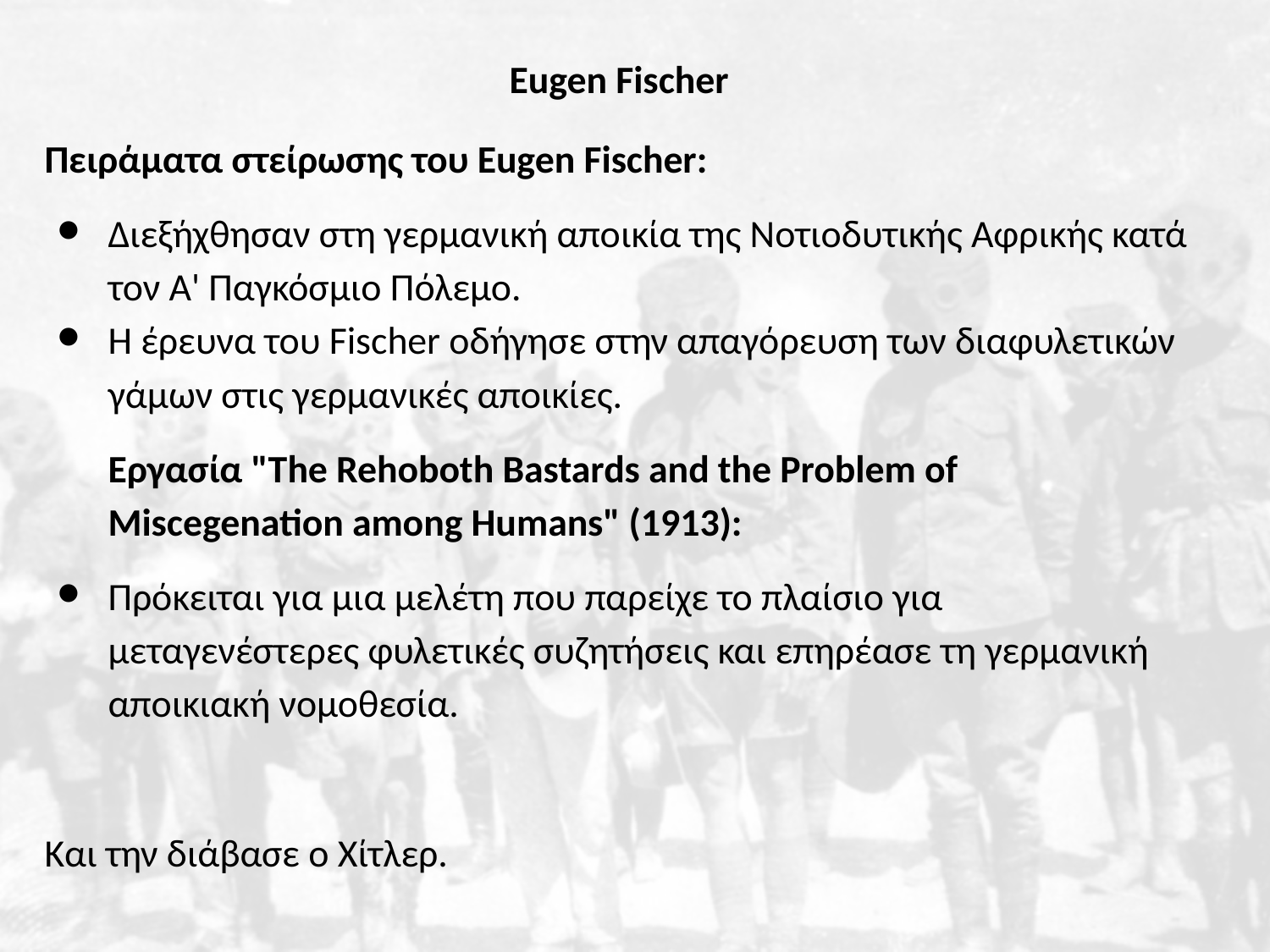

Eugen Fischer

Πειράματα στείρωσης του Eugen Fischer:
Διεξήχθησαν στη γερμανική αποικία της Νοτιοδυτικής Αφρικής κατά τον Α' Παγκόσμιο Πόλεμο.
Η έρευνα του Fischer οδήγησε στην απαγόρευση των διαφυλετικών γάμων στις γερμανικές αποικίες.
Εργασία "The Rehoboth Bastards and the Problem of Miscegenation among Humans" (1913):
Πρόκειται για μια μελέτη που παρείχε το πλαίσιο για μεταγενέστερες φυλετικές συζητήσεις και επηρέασε τη γερμανική αποικιακή νομοθεσία.

Και την διάβασε ο Χίτλερ.

#